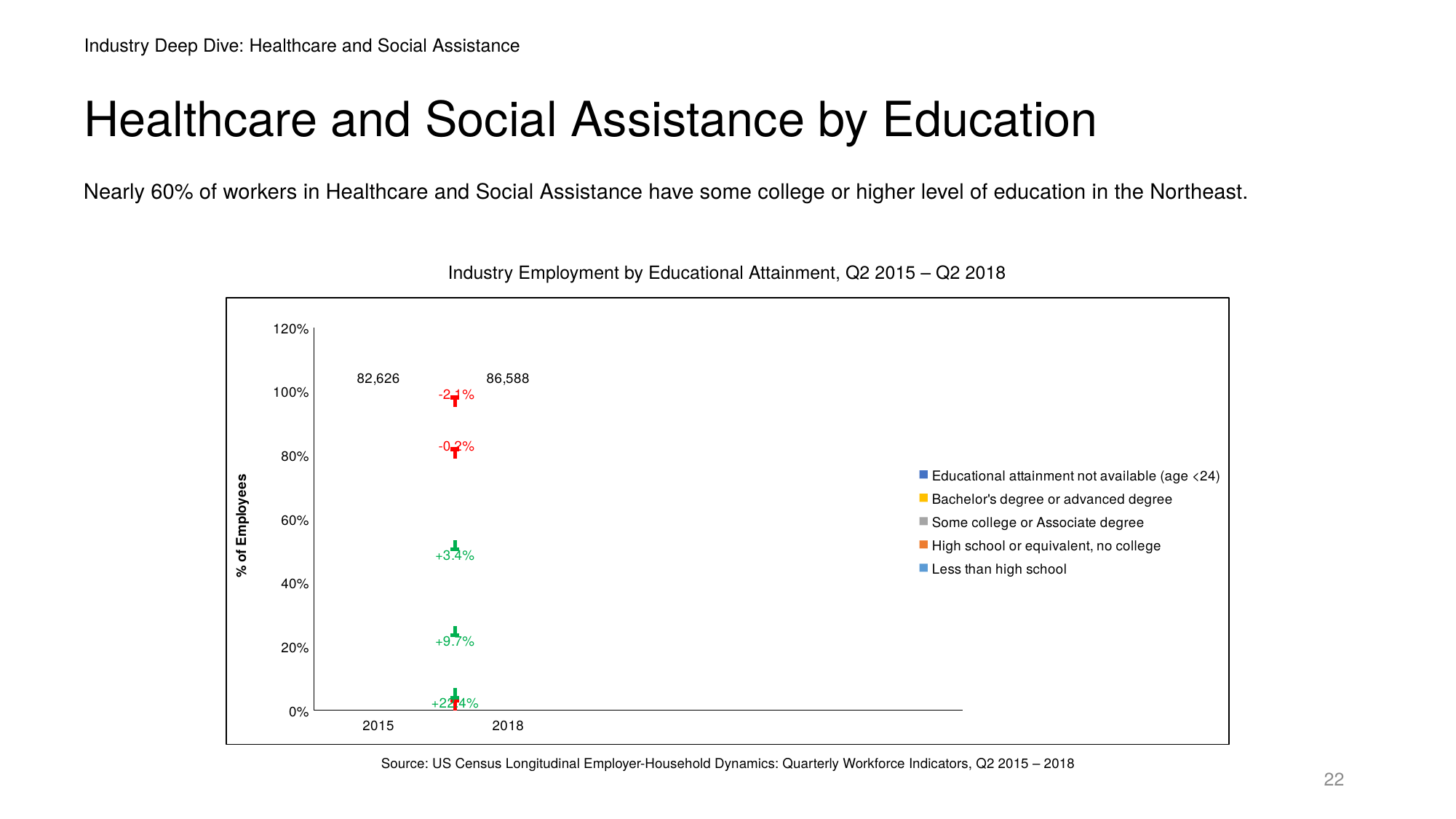

Industry Deep Dive: Healthcare and Social Assistance
# Healthcare and Social Assistance by Education
Nearly 60% of workers in Healthcare and Social Assistance have some college or higher level of education in the Northeast.
Industry Employment by Educational Attainment, Q2 2015 – Q2 2018
Source: US Census Longitudinal Employer-Household Dynamics: Quarterly Workforce Indicators, Q2 2015 – 2018

### Chart

| Category | Less than high school | High school or equivalent, no college | Some college or Associate degree | Bachelor's degree or advanced degree | Educational attainment not available (age <24) | Increase | Decrease | Share |
|---|---|---|---|---|---|---|---|---|
| 2015 | 8092.0 | 15794.0 | 24457.0 | 26258.0 | 8025.0 | 0.07 | None | 1.0 |
| 2018 | 9907.0 | 17329.0 | 25289.0 | 26210.0 | 7853.0 | 0.264514135907978 | None | 1.0 |
22